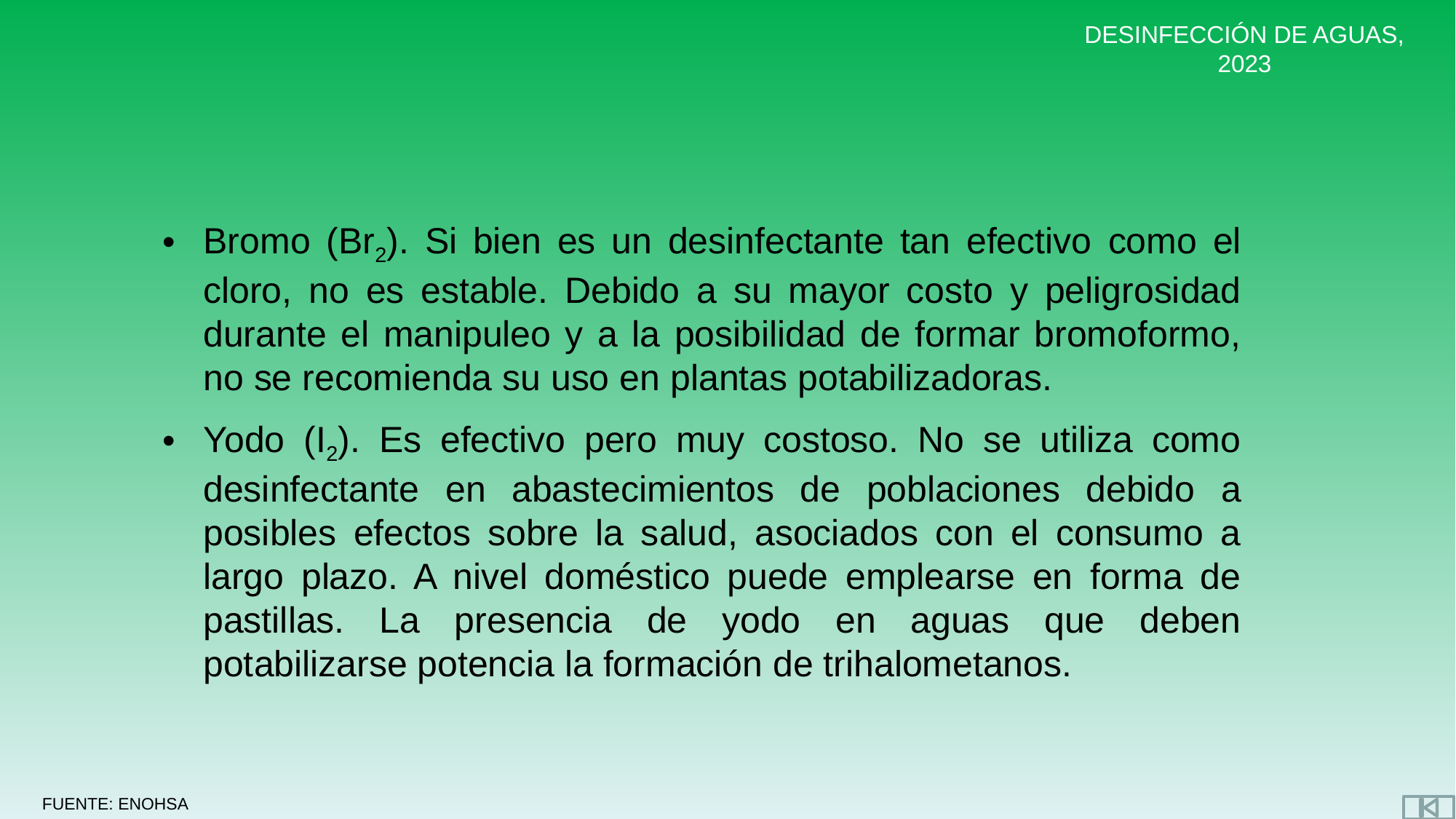

Bromo (Br2). Si bien es un desinfectante tan efectivo como el cloro, no es estable. Debido a su mayor costo y peligrosidad durante el manipuleo y a la posibilidad de formar bromoformo, no se recomienda su uso en plantas potabilizadoras.
Yodo (I2). Es efectivo pero muy costoso. No se utiliza como desinfectante en abastecimientos de poblaciones debido a posibles efectos sobre la salud, asociados con el consumo a largo plazo. A nivel doméstico puede emplearse en forma de pastillas. La presencia de yodo en aguas que deben potabilizarse potencia la formación de trihalometanos.
FUENTE: ENOHSA